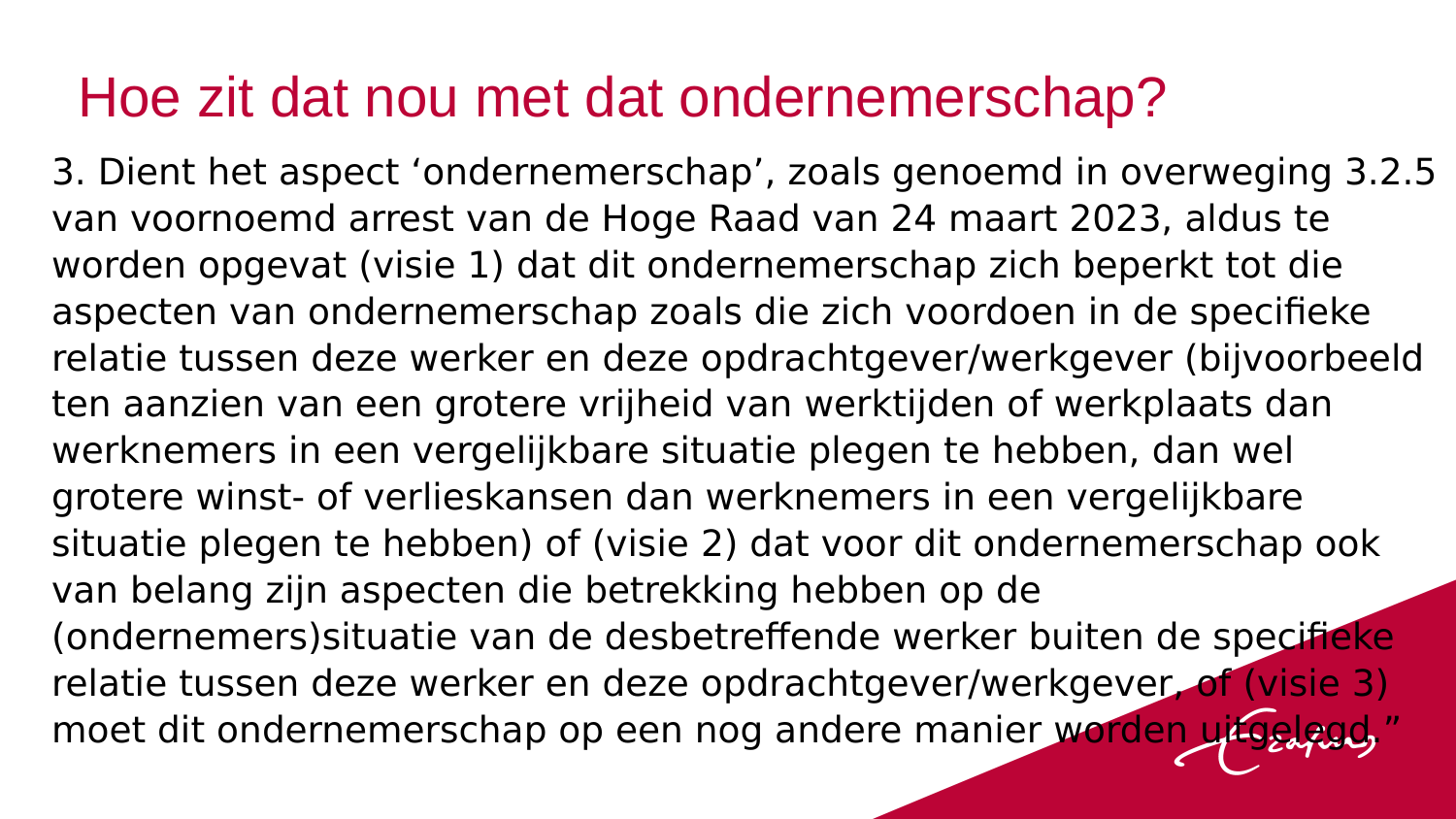

# Hoe zit dat nou met dat ondernemerschap?
3. Dient het aspect ‘ondernemerschap’, zoals genoemd in overweging 3.2.5 van voornoemd arrest van de Hoge Raad van 24 maart 2023, aldus te worden opgevat (visie 1) dat dit ondernemerschap zich beperkt tot die aspecten van ondernemerschap zoals die zich voordoen in de specifieke relatie tussen deze werker en deze opdrachtgever/werkgever (bijvoorbeeld ten aanzien van een grotere vrijheid van werktijden of werkplaats dan werknemers in een vergelijkbare situatie plegen te hebben, dan wel grotere winst- of verlieskansen dan werknemers in een vergelijkbare situatie plegen te hebben) of (visie 2) dat voor dit ondernemerschap ook van belang zijn aspecten die betrekking hebben op de (ondernemers)situatie van de desbetreffende werker buiten de specifieke relatie tussen deze werker en deze opdrachtgever/werkgever, of (visie 3) moet dit ondernemerschap op een nog andere manier worden uitgelegd.”